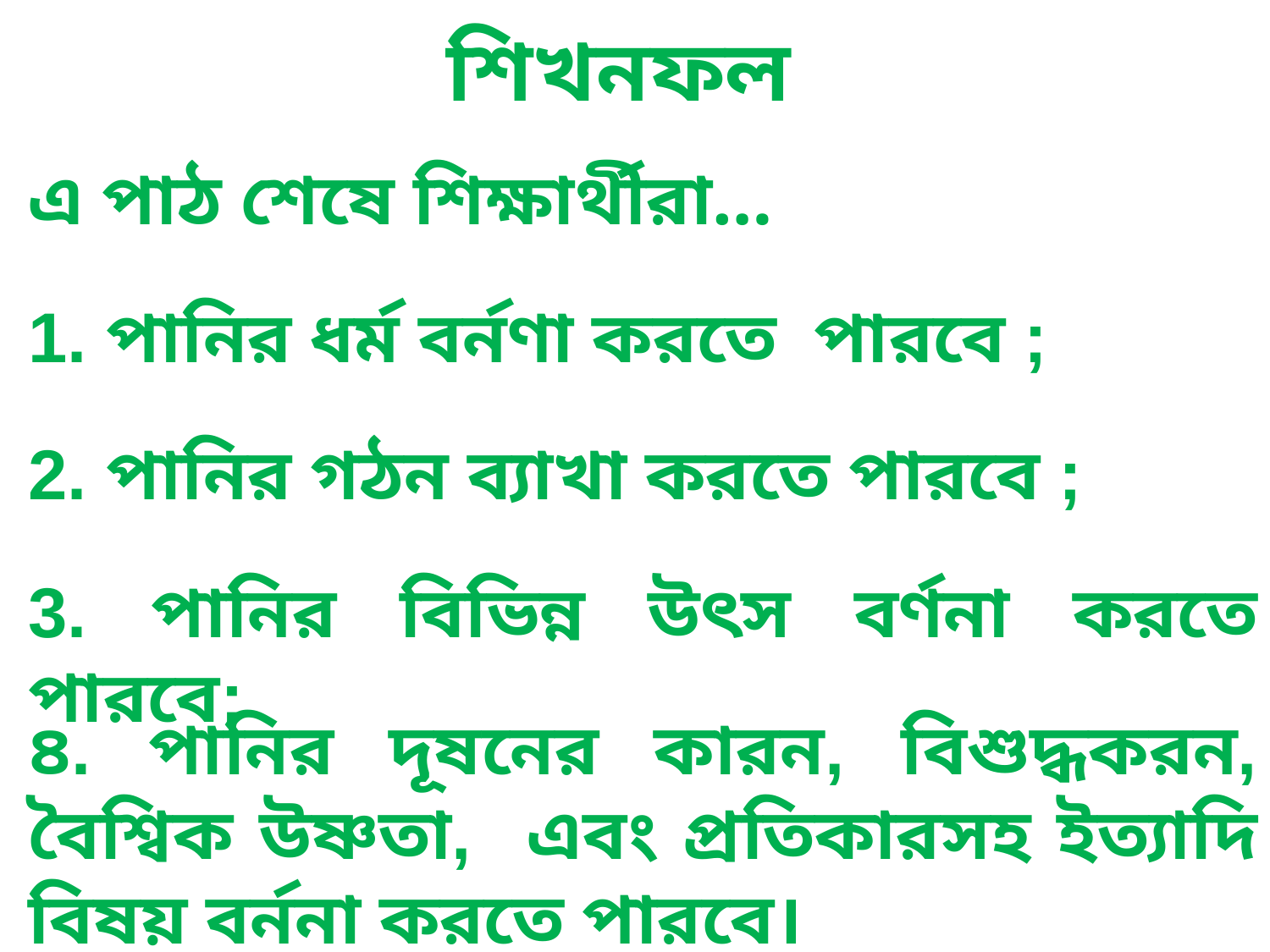

শিখনফল
এ পাঠ শেষে শিক্ষার্থীরা…
1. পানির ধর্ম বর্নণা করতে  পারবে ;
2. পানির গঠন ব্যাখা করতে পারবে ;
3. পানির বিভিন্ন উৎস বর্ণনা করতে পারবে;
৪. পানির দূষনের কারন, বিশুদ্ধকরন, বৈশ্বিক উষ্ণতা,  এবং প্রতিকারসহ ইত্যাদি বিষয় বর্ননা করতে পারবে।